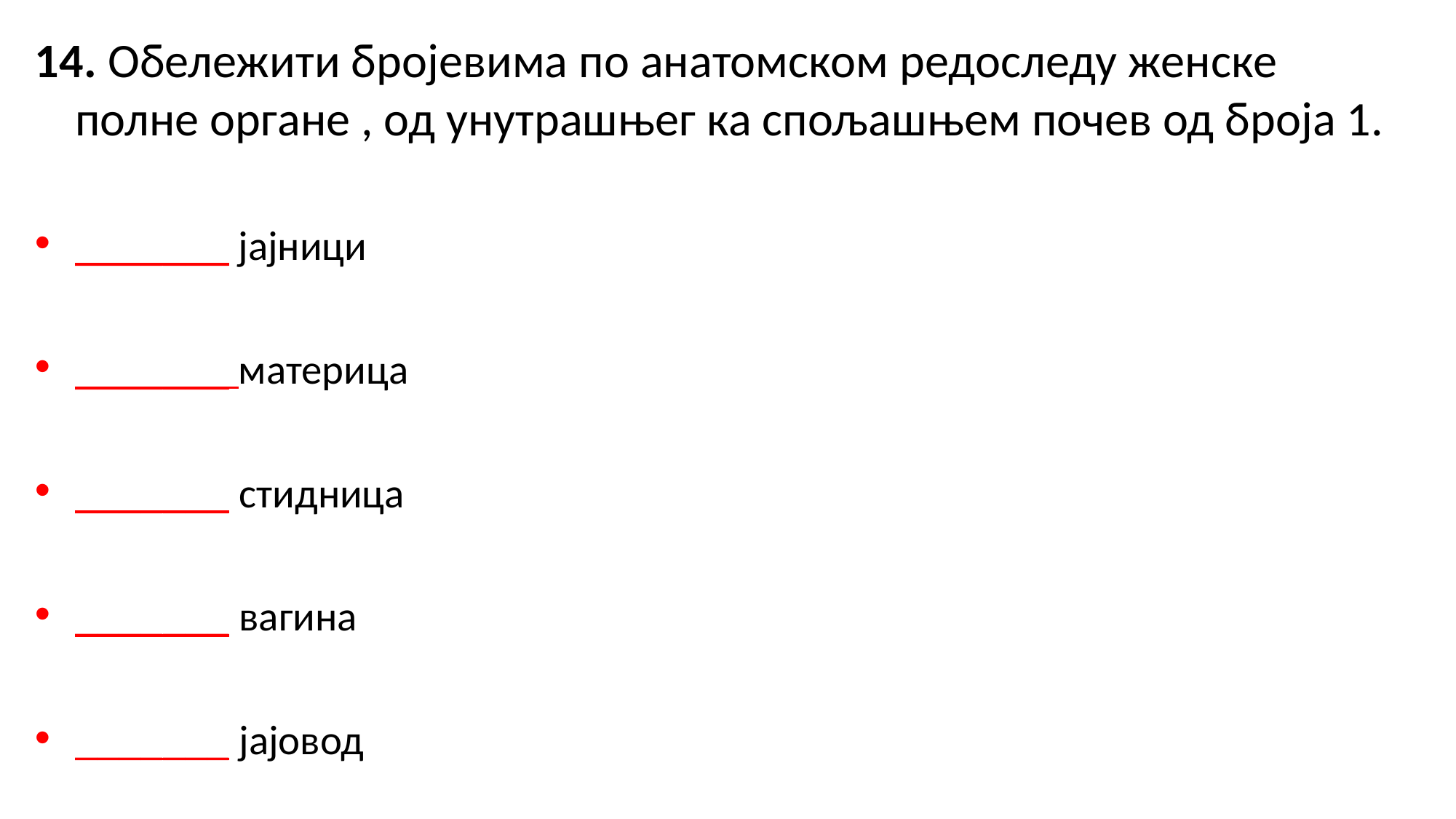

14. Обележити бројевима по анатомском редоследу женске полне органе , од унутрашњег ка спољашњем почев од броја 1.

_______ јајници

_______ материца

_______ стидница

_______ вагина

_______ јајовод